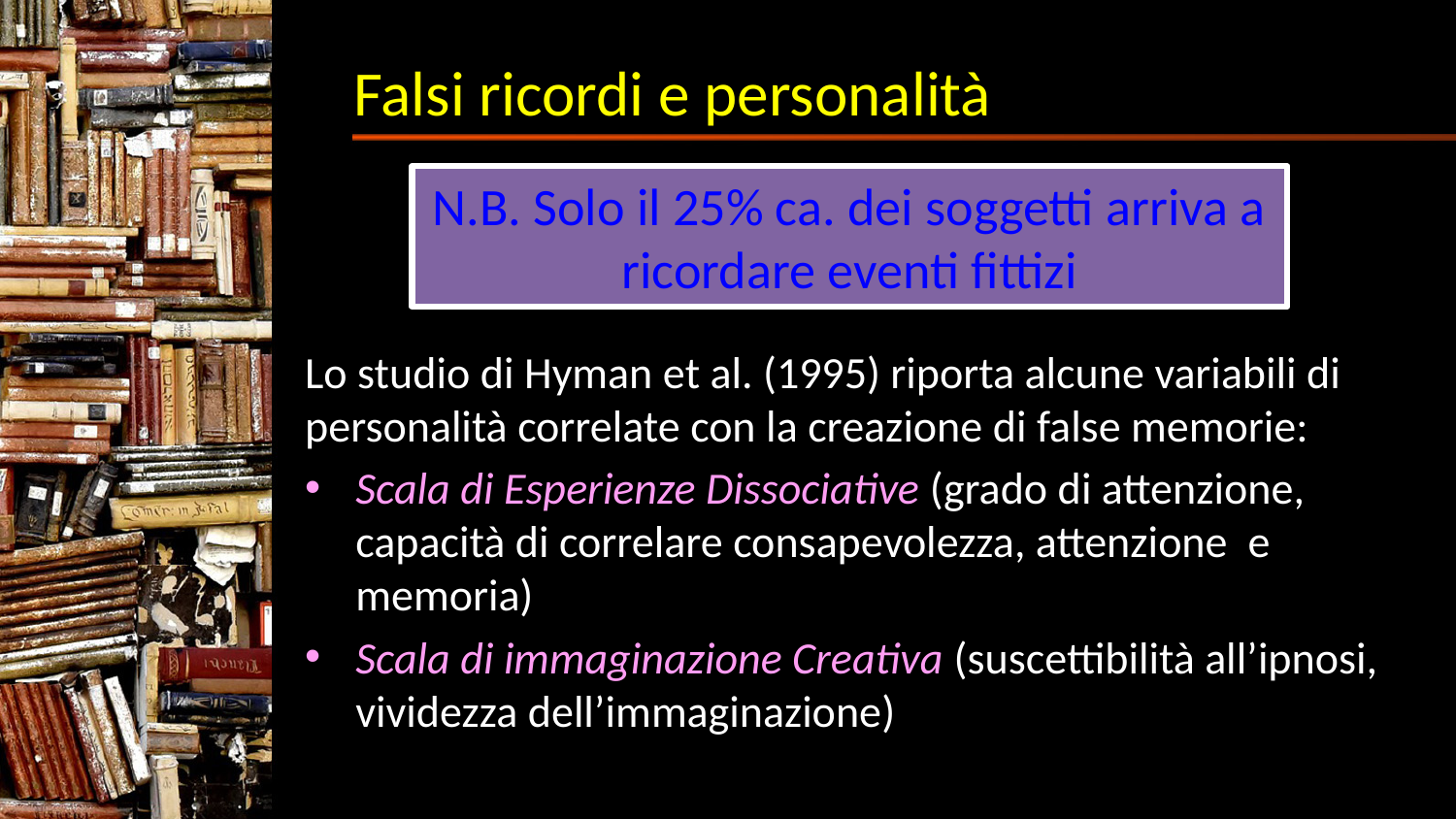

# Falsi ricordi e personalità
N.B. Solo il 25% ca. dei soggetti arriva a ricordare eventi fittizi
Lo studio di Hyman et al. (1995) riporta alcune variabili di personalità correlate con la creazione di false memorie:
Scala di Esperienze Dissociative (grado di attenzione, capacità di correlare consapevolezza, attenzione  e memoria)
Scala di immaginazione Creativa (suscettibilità all’ipnosi, vividezza dell’immaginazione)